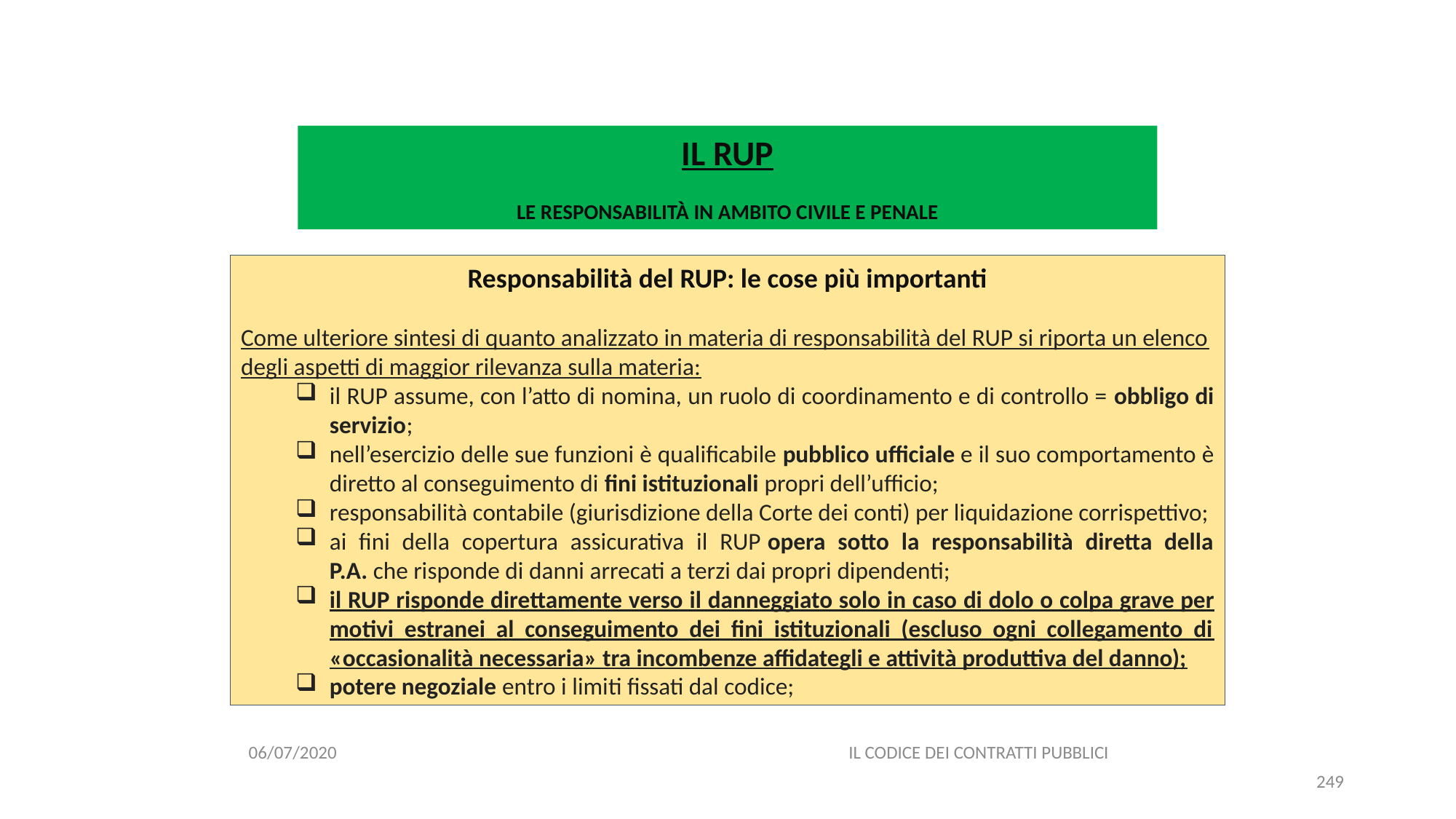

#
IL RUP

LE RESPONSABILITÀ IN AMBITO CIVILE E PENALE
Responsabilità del RUP: le cose più importanti

Come ulteriore sintesi di quanto analizzato in materia di responsabilità del RUP si riporta un elenco degli aspetti di maggior rilevanza sulla materia:
il RUP assume, con l’atto di nomina, un ruolo di coordinamento e di controllo = obbligo di servizio;
nell’esercizio delle sue funzioni è qualificabile pubblico ufficiale e il suo comportamento è diretto al conseguimento di fini istituzionali propri dell’ufficio;
responsabilità contabile (giurisdizione della Corte dei conti) per liquidazione corrispettivo;
ai fini della copertura assicurativa il RUP opera sotto la responsabilità diretta della P.A. che risponde di danni arrecati a terzi dai propri dipendenti;
il RUP risponde direttamente verso il danneggiato solo in caso di dolo o colpa grave per motivi estranei al conseguimento dei fini istituzionali (escluso ogni collegamento di «occasionalità necessaria» tra incombenze affidategli e attività produttiva del danno);
potere negoziale entro i limiti fissati dal codice;

06/07/2020
IL CODICE DEI CONTRATTI PUBBLICI
249